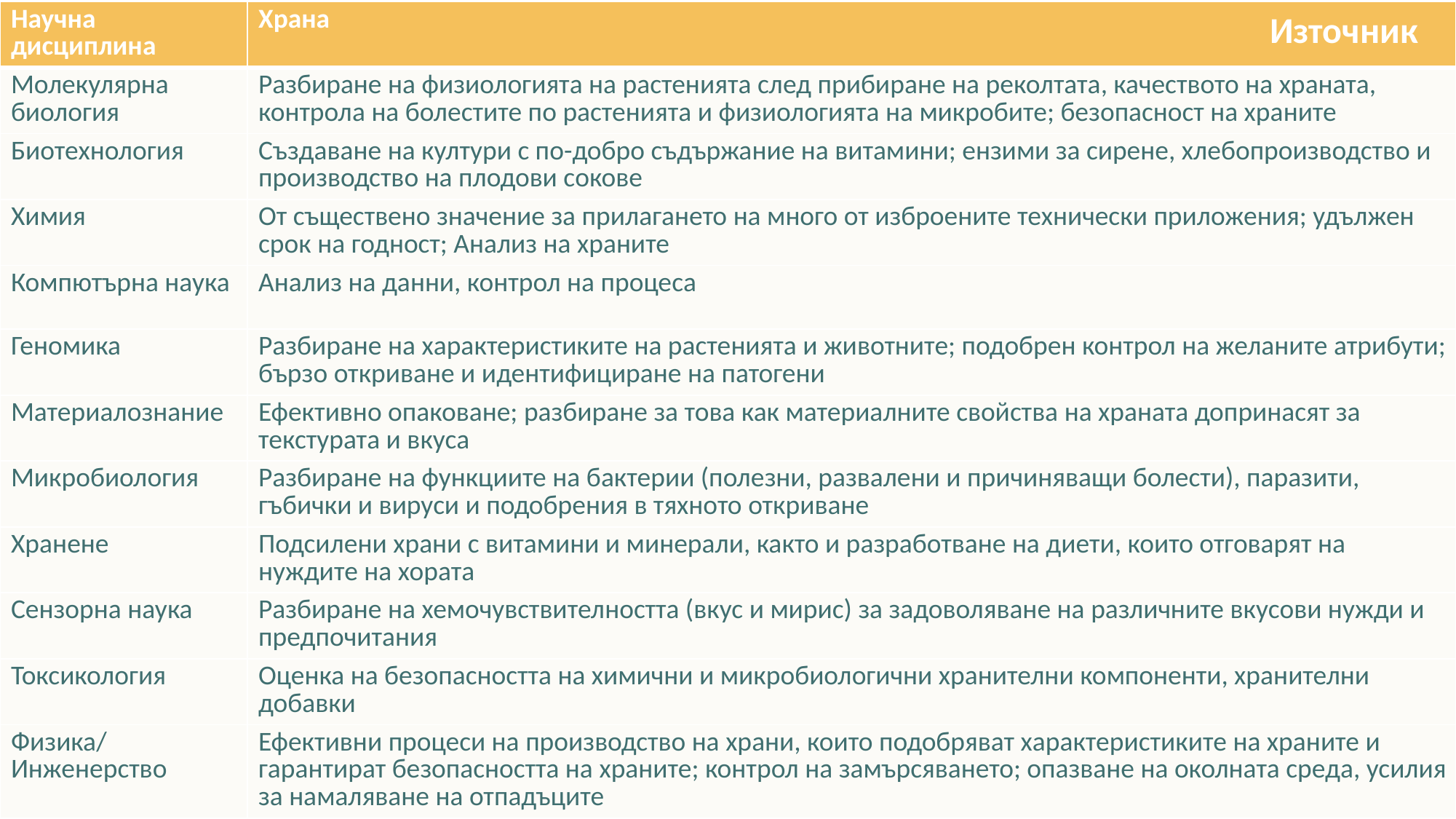

| Научна дисциплина | Храна |
| --- | --- |
| Молекулярна биология | Разбиране на физиологията на растенията след прибиране на реколтата, качеството на храната, контрола на болестите по растенията и физиологията на микробите; безопасност на храните |
| Биотехнология | Създаване на култури с по-добро съдържание на витамини; ензими за сирене, хлебопроизводство и производство на плодови сокове |
| Химия | От съществено значение за прилагането на много от изброените технически приложения; удължен срок на годност; Анализ на храните |
| Компютърна наука | Анализ на данни, контрол на процеса |
| Геномика | Разбиране на характеристиките на растенията и животните; подобрен контрол на желаните атрибути; бързо откриване и идентифициране на патогени |
| Материалознание | Ефективно опаковане; разбиране за това как материалните свойства на храната допринасят за текстурата и вкуса |
| Микробиология | Разбиране на функциите на бактерии (полезни, развалени и причиняващи болести), паразити, гъбички и вируси и подобрения в тяхното откриване |
| Хранене | Подсилени храни с витамини и минерали, както и разработване на диети, които отговарят на нуждите на хората |
| Сензорна наука | Разбиране на хемочувствителността (вкус и мирис) за задоволяване на различните вкусови нужди и предпочитания |
| Токсикология | Оценка на безопасността на химични и микробиологични хранителни компоненти, хранителни добавки |
| Физика/Инженерство | Ефективни процеси на производство на храни, които подобряват характеристиките на храните и гарантират безопасността на храните; контрол на замърсяването; опазване на околната среда, усилия за намаляване на отпадъците |
Източник